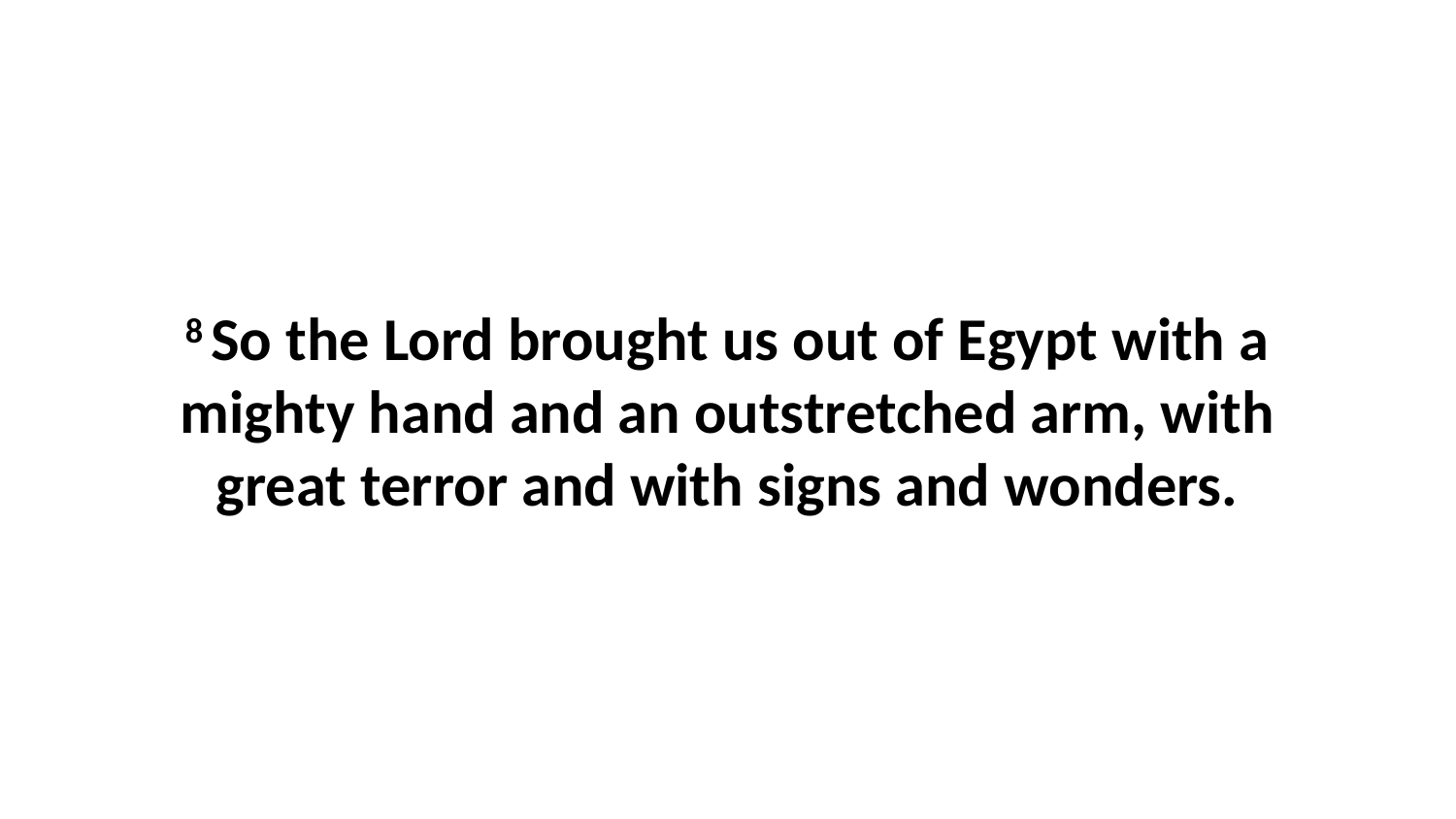

8 So the Lord brought us out of Egypt with a mighty hand and an outstretched arm, with great terror and with signs and wonders.